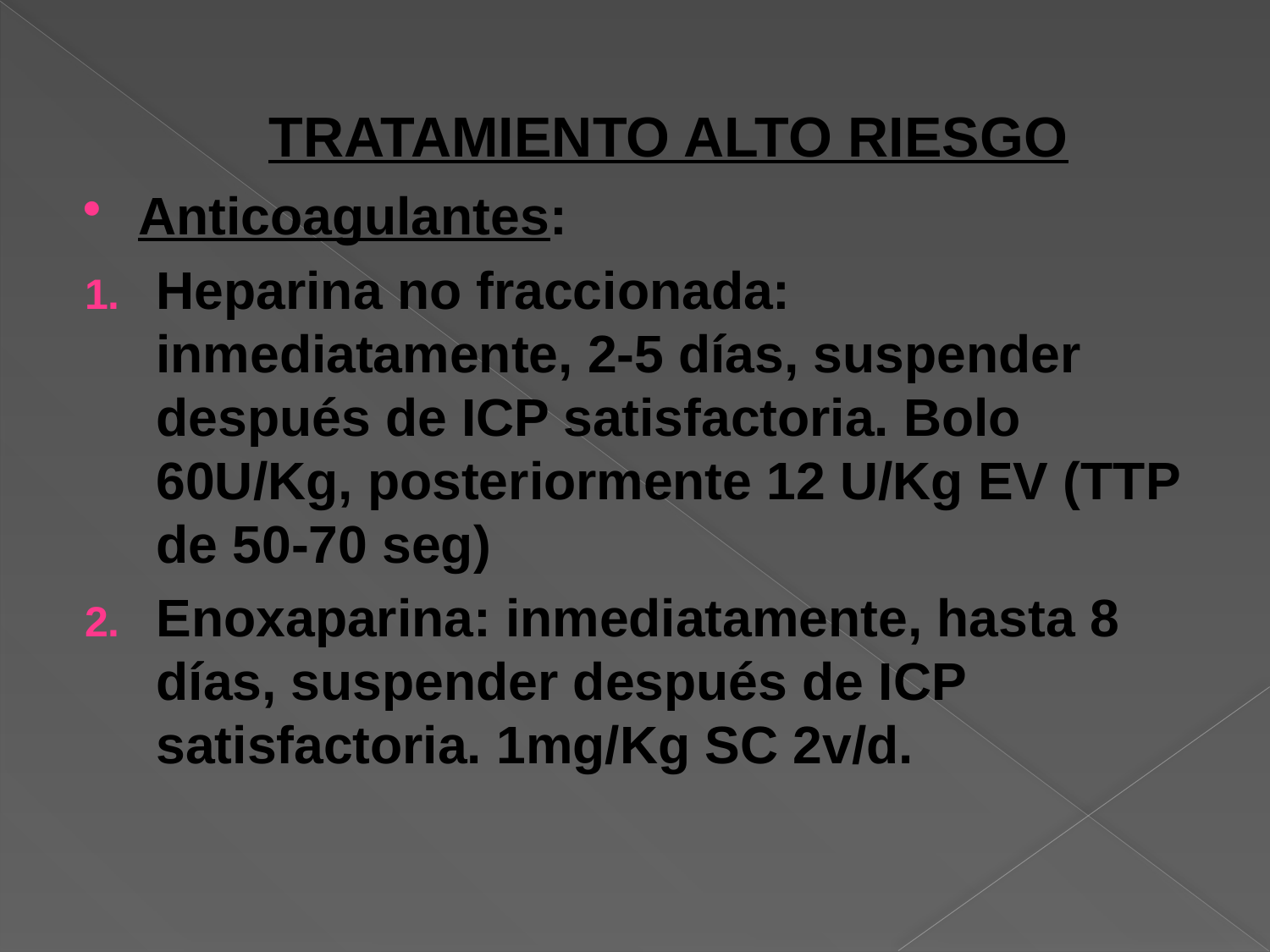

# TRATAMIENTO ALTO RIESGO
Anticoagulantes:
Heparina no fraccionada: inmediatamente, 2-5 días, suspender después de ICP satisfactoria. Bolo 60U/Kg, posteriormente 12 U/Kg EV (TTP de 50-70 seg)
Enoxaparina: inmediatamente, hasta 8 días, suspender después de ICP satisfactoria. 1mg/Kg SC 2v/d.